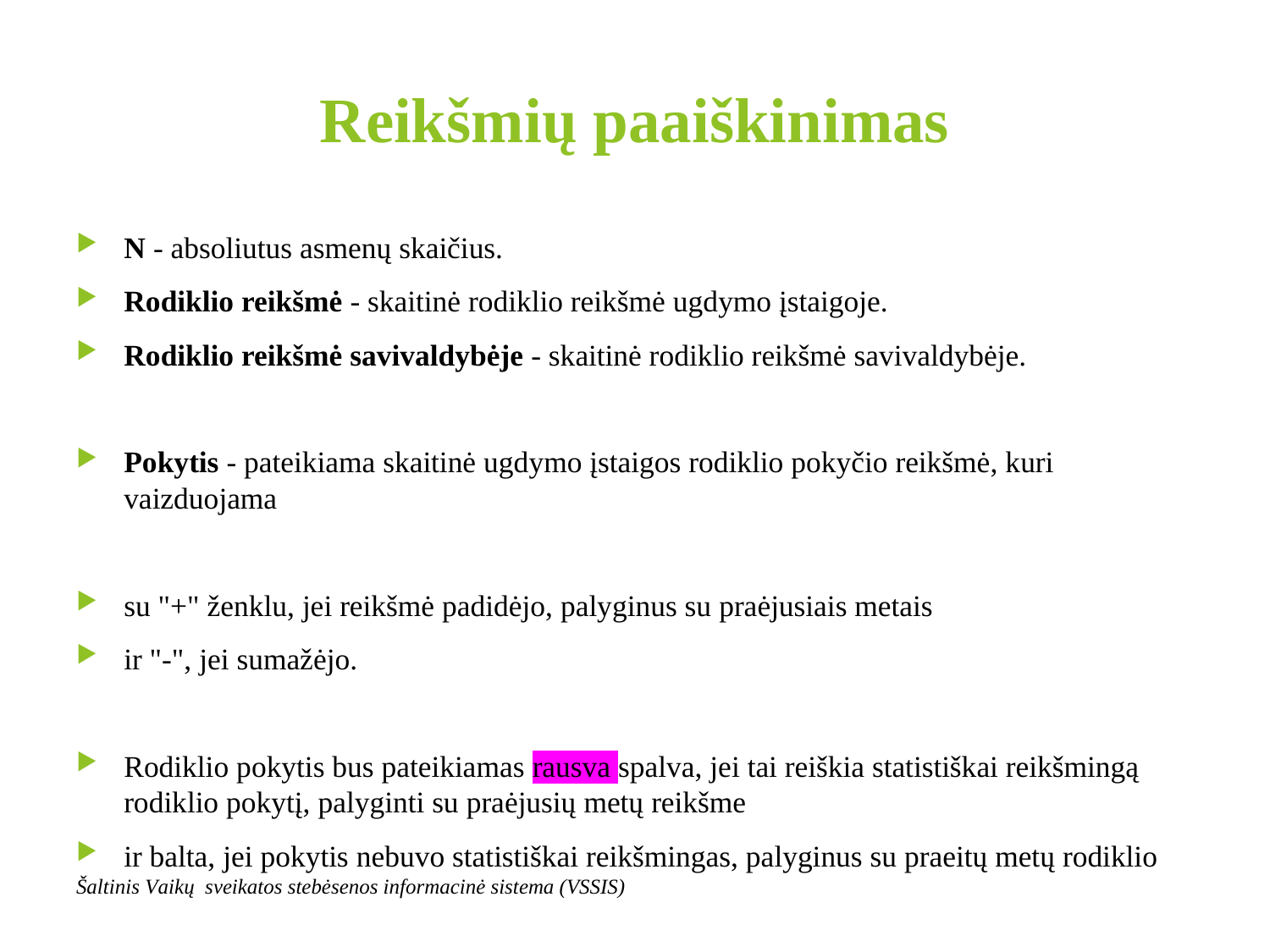

# Reikšmių paaiškinimas
N - absoliutus asmenų skaičius.
Rodiklio reikšmė - skaitinė rodiklio reikšmė ugdymo įstaigoje.
Rodiklio reikšmė savivaldybėje - skaitinė rodiklio reikšmė savivaldybėje.

Pokytis - pateikiama skaitinė ugdymo įstaigos rodiklio pokyčio reikšmė, kuri vaizduojama

su "+" ženklu, jei reikšmė padidėjo, palyginus su praėjusiais metais
ir "-", jei sumažėjo.

Rodiklio pokytis bus pateikiamas rausva spalva, jei tai reiškia statistiškai reikšmingą rodiklio pokytį, palyginti su praėjusių metų reikšme
ir balta, jei pokytis nebuvo statistiškai reikšmingas, palyginus su praeitų metų rodiklio
Šaltinis Vaikų  sveikatos stebėsenos informacinė sistema (VSSIS)